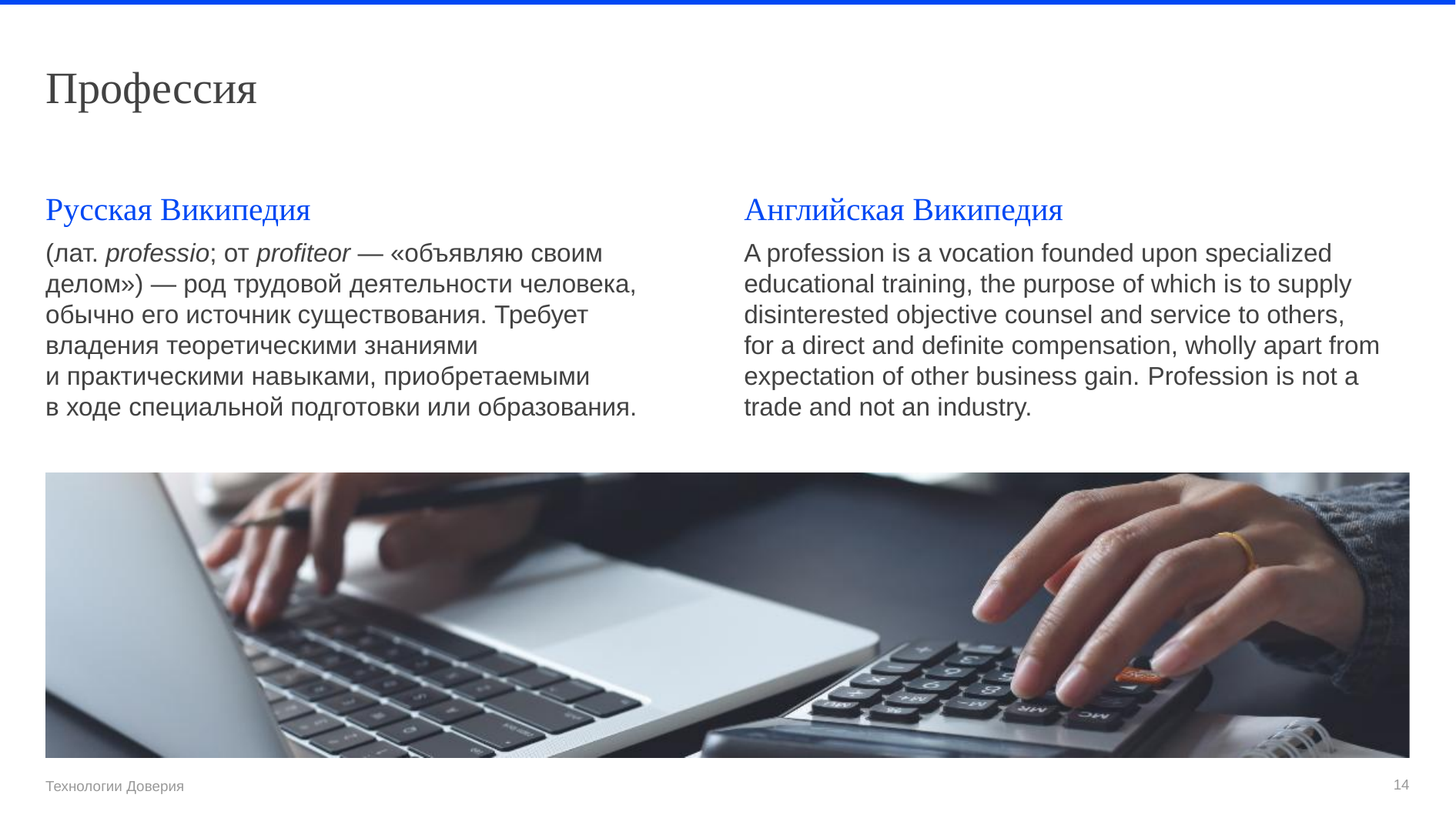

# Профессия
Русская Википедия
(лат. professio; от profiteor — «объявляю своим делом») — род трудовой деятельности человека, обычно его источник существования. Требует владения теоретическими знаниями 
и практическими навыками, приобретаемыми
в ходе специальной подготовки или образования.

Английская Википедия
A profession is a vocation founded upon specialized educational training, the purpose of which is to supply disinterested objective counsel and service to others,
for a direct and definite compensation, wholly apart from expectation of other business gain. Рrofession is not a trade and not an industry.

14